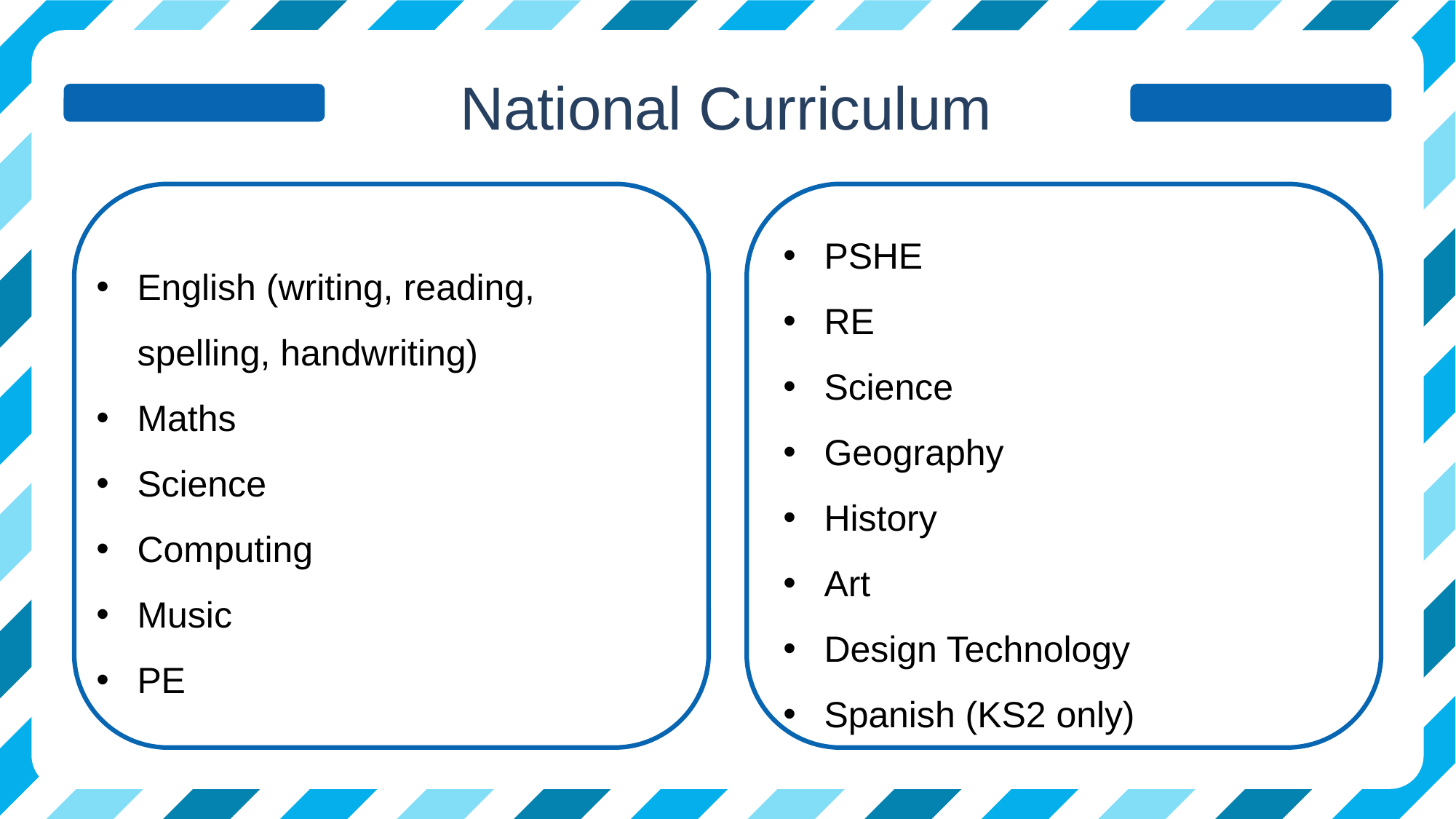

National Curriculum

English (writing, reading, spelling, handwriting)
Maths
Science
Computing
Music
PE
PSHE
RE
Science
Geography
History
Art
Design Technology
Spanish (KS2 only)